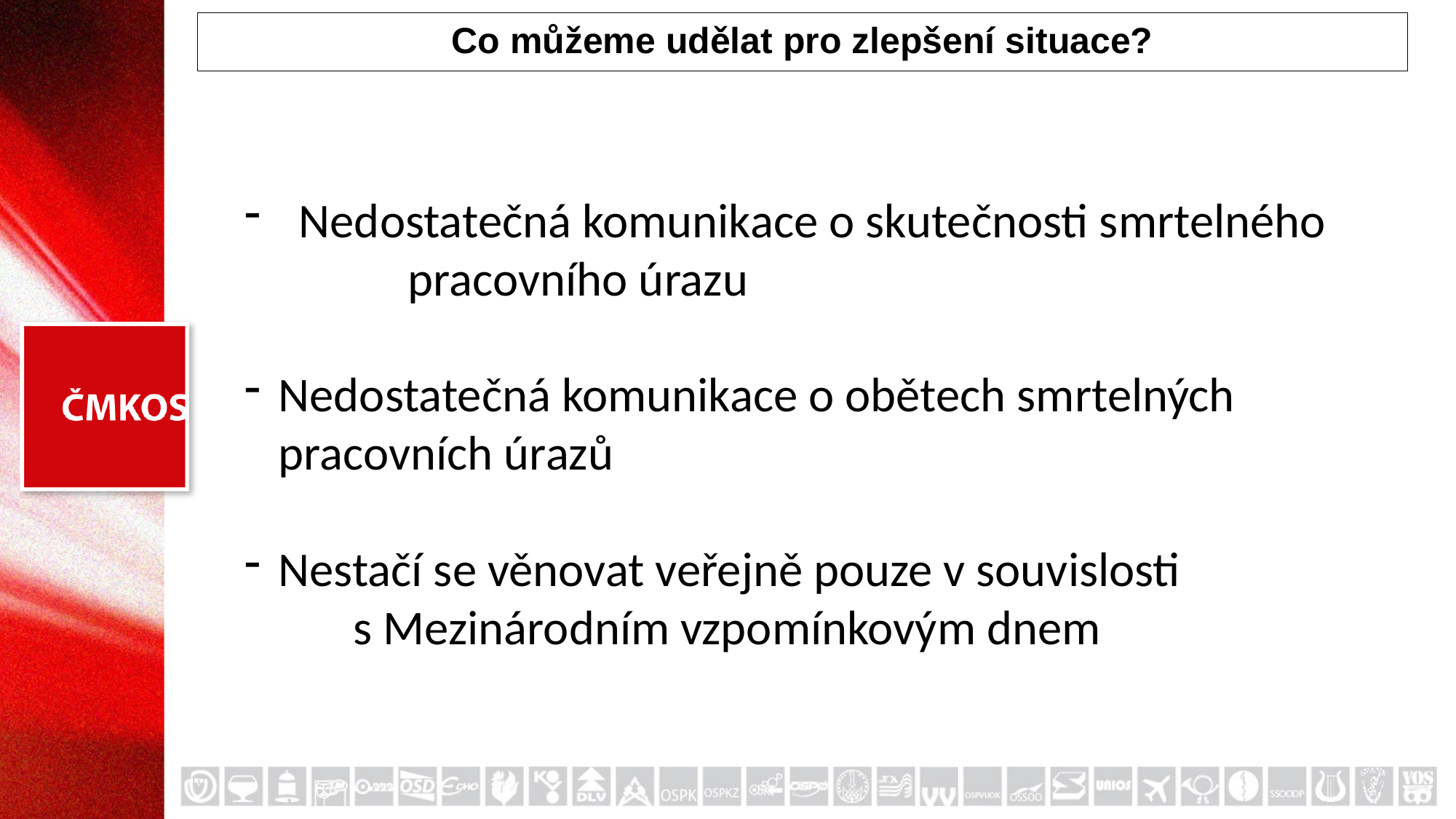

# Co můžeme udělat pro zlepšení situace?
Nedostatečná komunikace o skutečnosti smrtelného   	pracovního úrazu

Nedostatečná komunikace o obětech smrtelných 	pracovních úrazů

Nestačí se věnovat veřejně pouze v souvislosti
	s Mezinárodním vzpomínkovým dnem